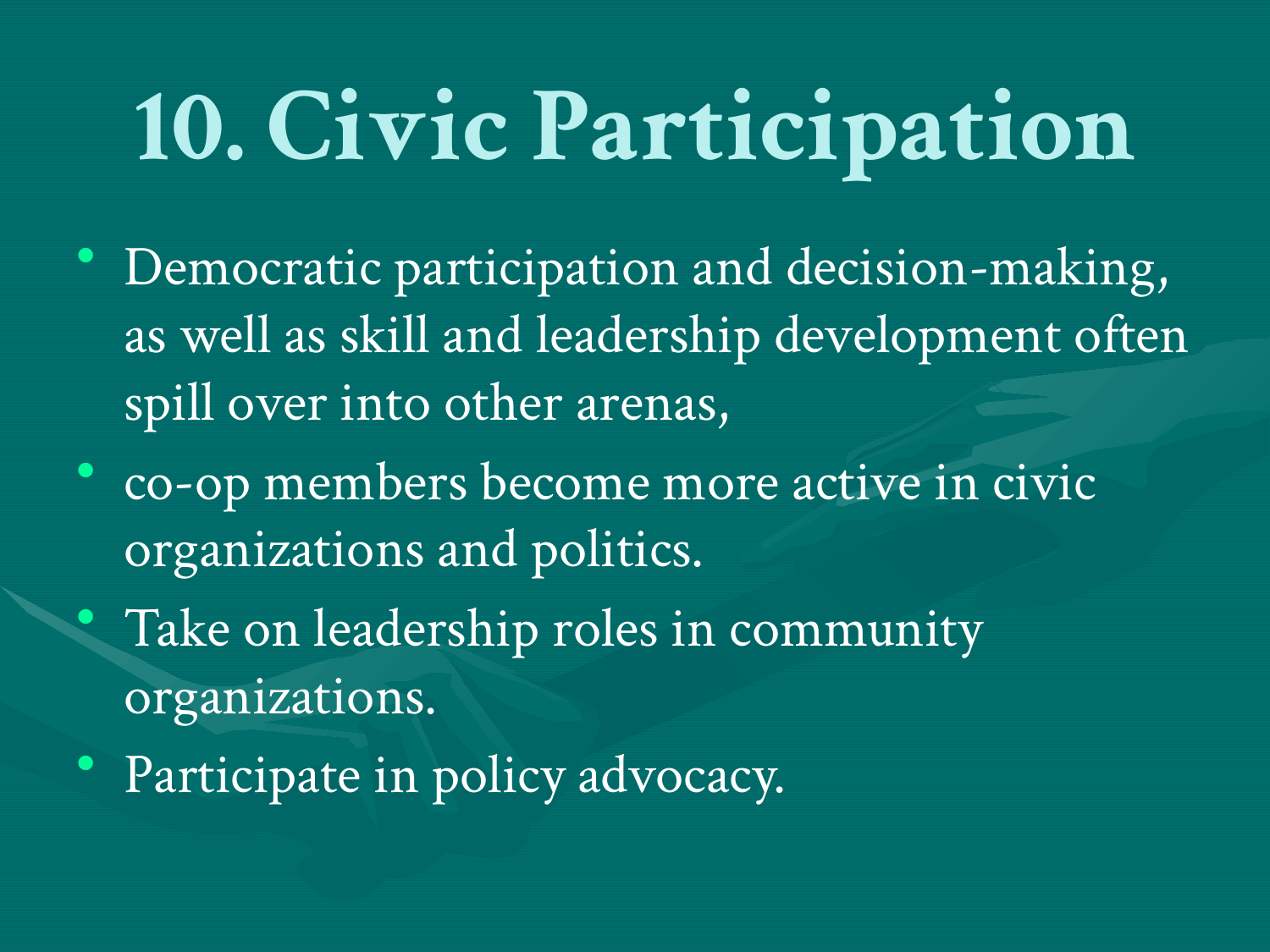

# 10. Civic Participation
Democratic participation and decision-making, as well as skill and leadership development often spill over into other arenas,
co-op members become more active in civic organizations and politics.
Take on leadership roles in community organizations.
Participate in policy advocacy.